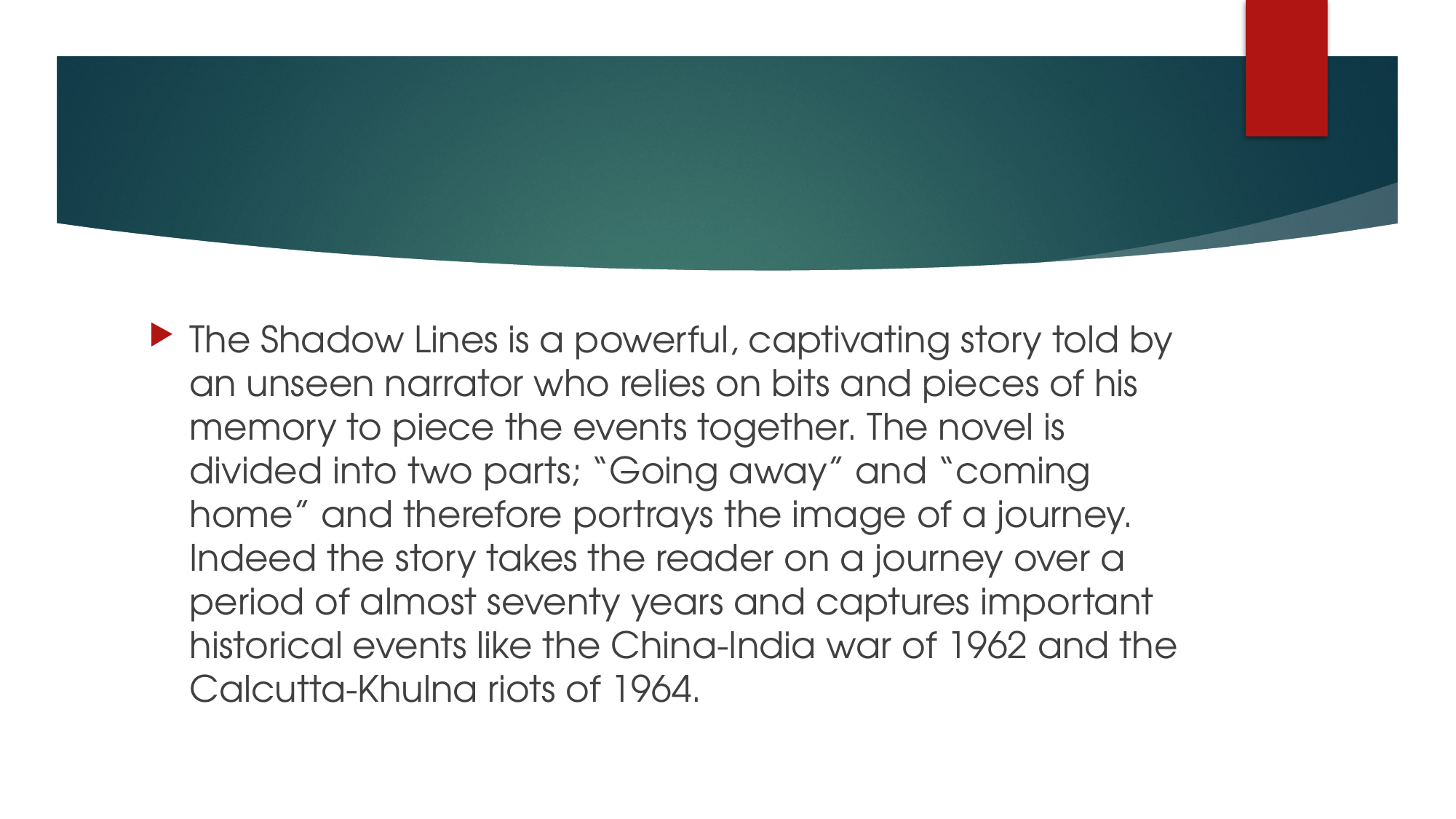

The Shadow Lines is a powerful, captivating story told by an unseen narrator who relies on bits and pieces of his memory to piece the events together. The novel is divided into two parts; “Going away” and “coming home” and therefore portrays the image of a journey. Indeed the story takes the reader on a journey over a period of almost seventy years and captures important historical events like the China-India war of 1962 and the Calcutta-Khulna riots of 1964.